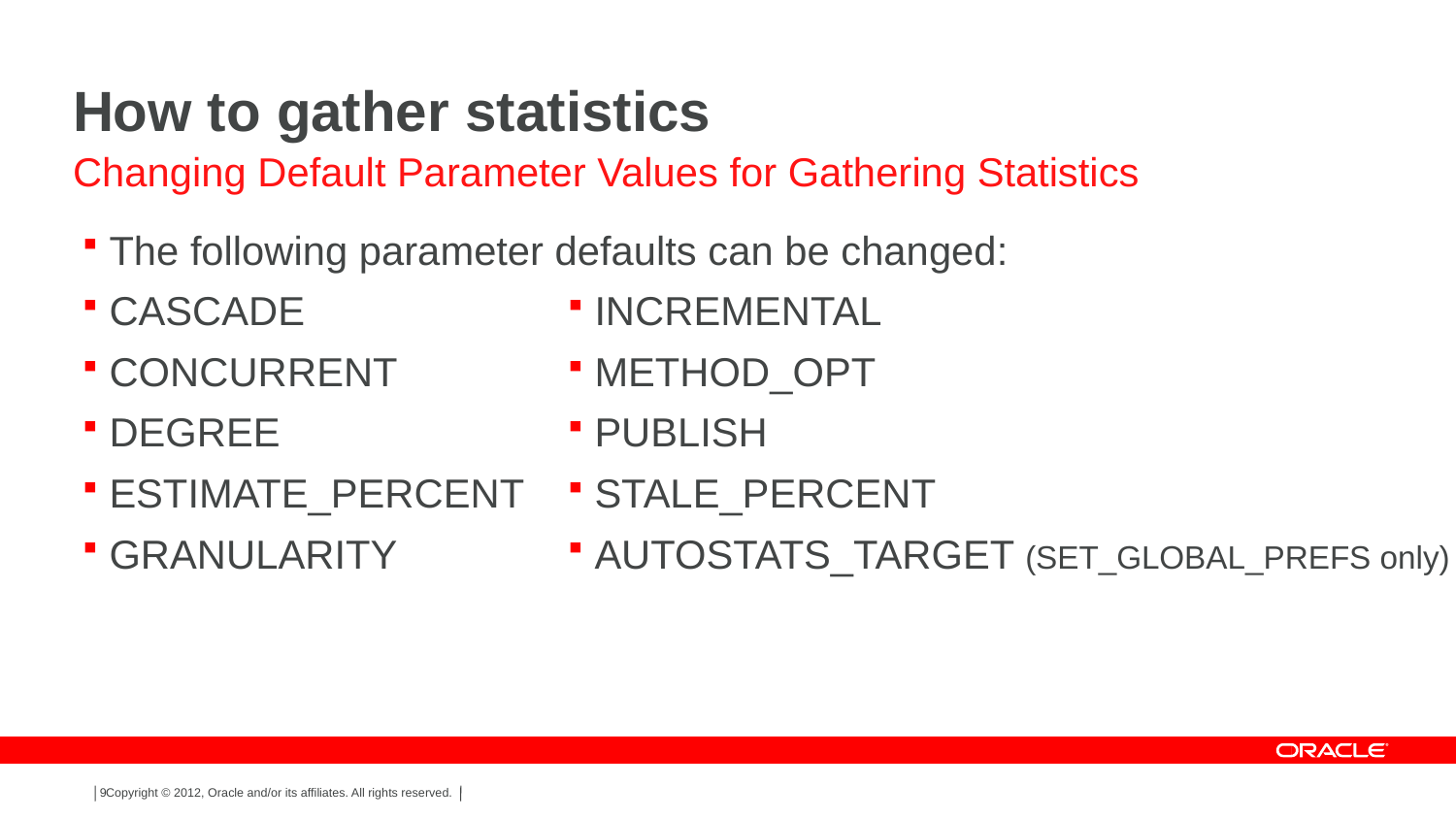

# How to gather statistics

Changing Default Parameter Values for Gathering Statistics

The following parameter defaults can be changed:
CASCADE
CONCURRENT
DEGREE
ESTIMATE_PERCENT
GRANULARITY

INCREMENTAL
METHOD_OPT
PUBLISH
STALE_PERCENT
AUTOSTATS_TARGET (SET_GLOBAL_PREFS only)